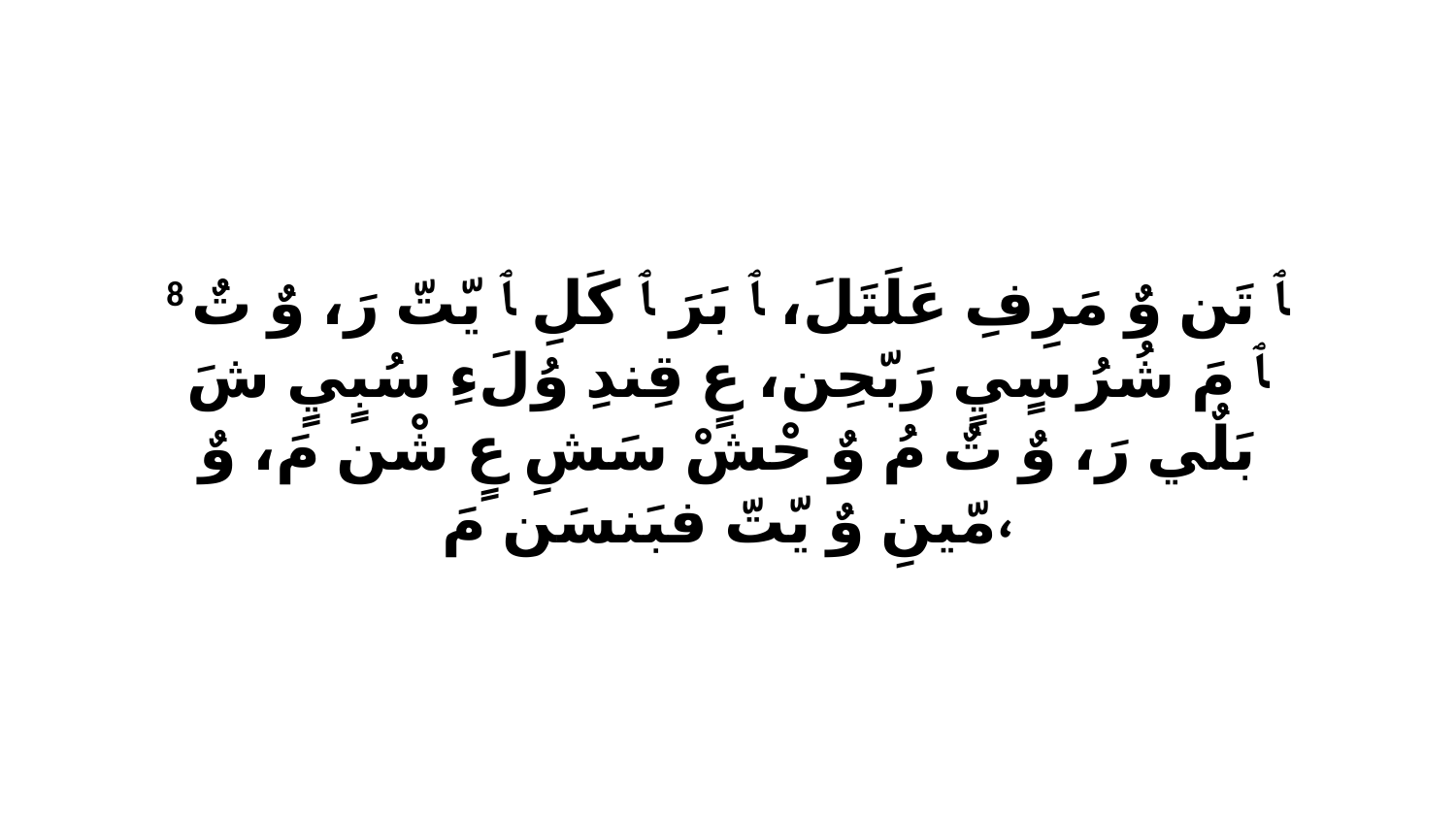

8 ﭑ تَن وٌ مَرِفِ عَلَتَلَ، ﭑ بَرَ ﭑ كَلِ ﭑ يّتّ رَ، وٌ تٌ ﭑ مَ شُرُ سٍيٍ رَبّحِن، عٍ قِندِ وُلَءِ سُبٍيٍ شَ بَلٌي رَ، وٌ تٌ مُ وٌ حْشْ سَشِ عٍ شْن مَ، وٌ مّينِ وٌ يّتّ فبَنسَن مَ،